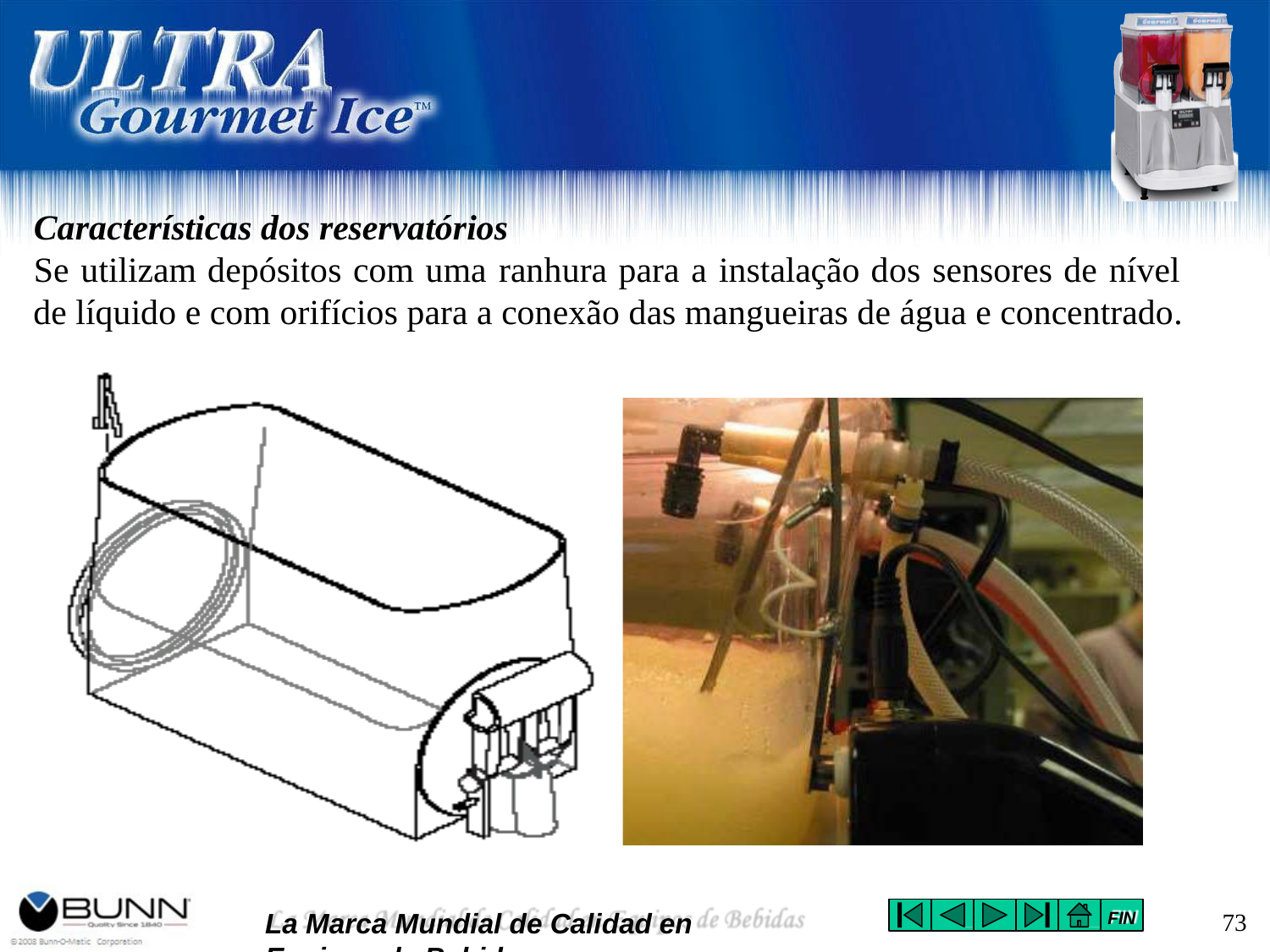

Características dos reservatórios
Se utilizam depósitos com uma ranhura para a instalação dos sensores de nível de líquido e com orifícios para a conexão das mangueiras de água e concentrado.

La Marca Mundial de Calidad en Equipos de Bebidas
73
FIN